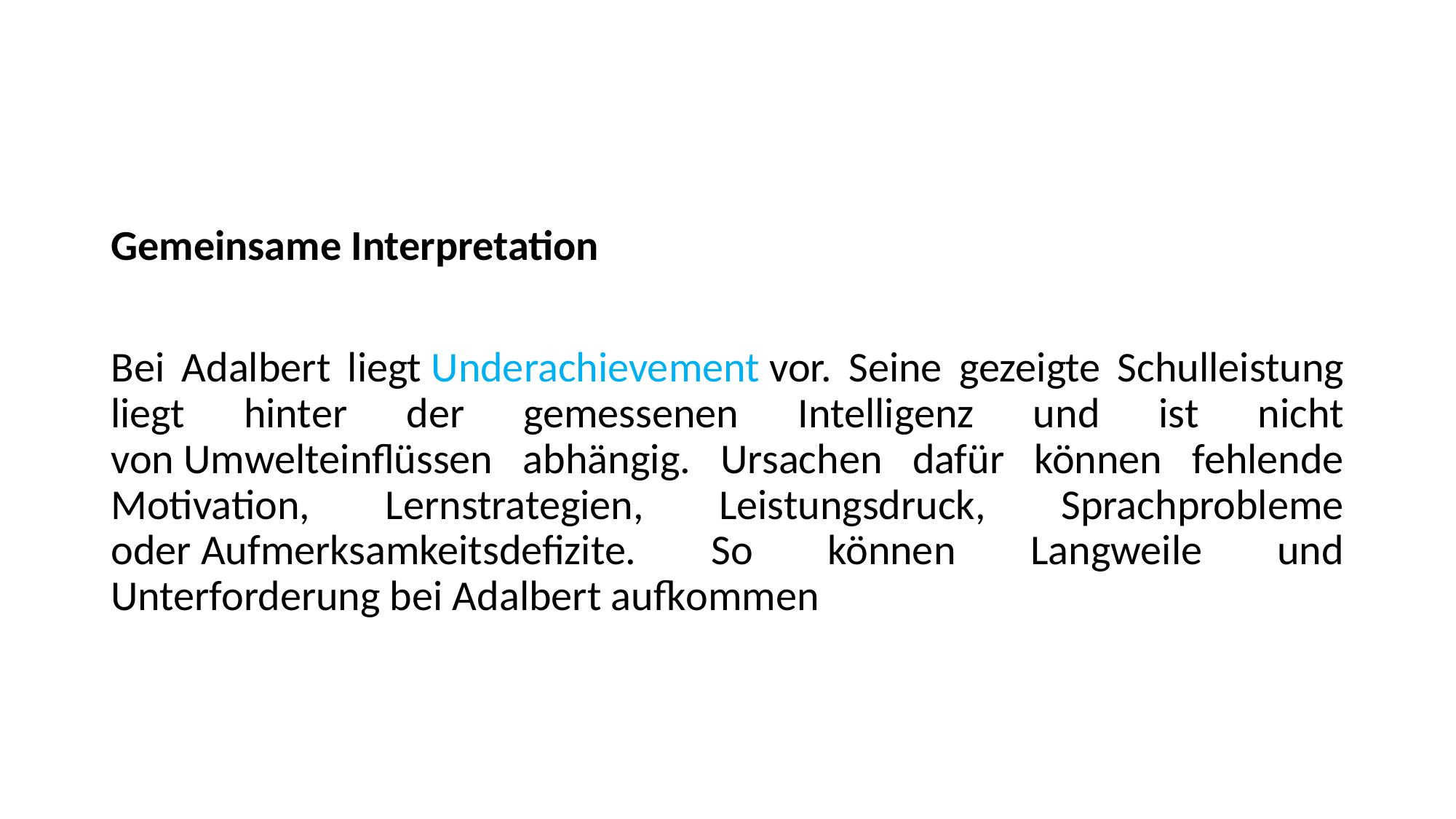

Gemeinsame Interpretation

Bei Adalbert liegt Underachievement vor. Seine gezeigte Schulleistung liegt hinter der gemessenen Intelligenz und ist nicht von Umwelteinflüssen abhängig. Ursachen dafür können fehlende Motivation, Lernstrategien, Leistungsdruck, Sprachprobleme oder Aufmerksamkeitsdefizite. So können Langweile und Unterforderung bei Adalbert aufkommen